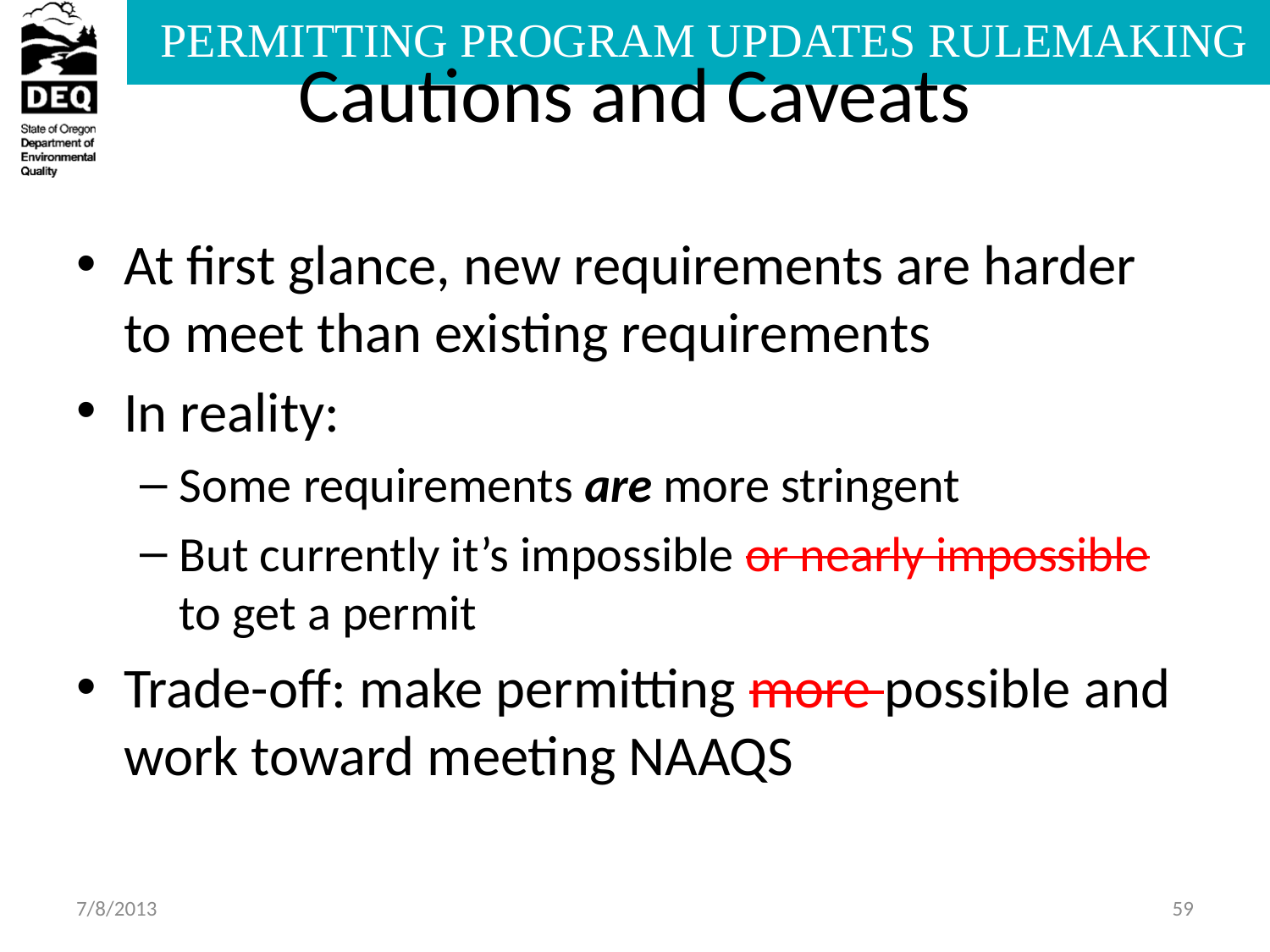

# Cautions and Caveats
At first glance, new requirements are harder to meet than existing requirements
In reality:
Some requirements are more stringent
But currently it’s impossible or nearly impossible to get a permit
Trade-off: make permitting more possible and work toward meeting NAAQS
7/8/2013
59